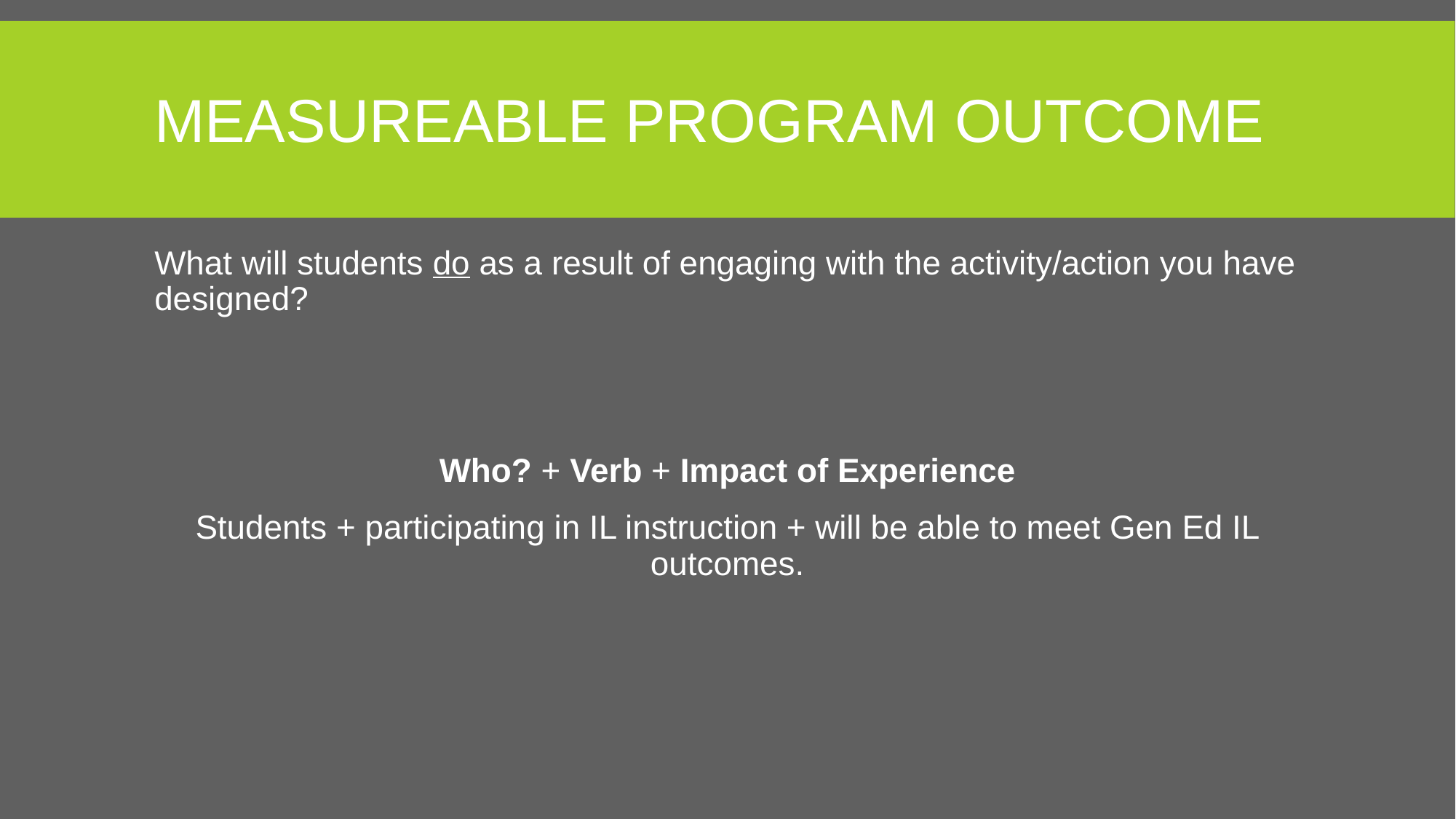

# MEASUREABLE PROGRAM OUTCOME
What will students do as a result of engaging with the activity/action you have designed?

Who? + Verb + Impact of Experience
Students + participating in IL instruction + will be able to meet Gen Ed IL outcomes.